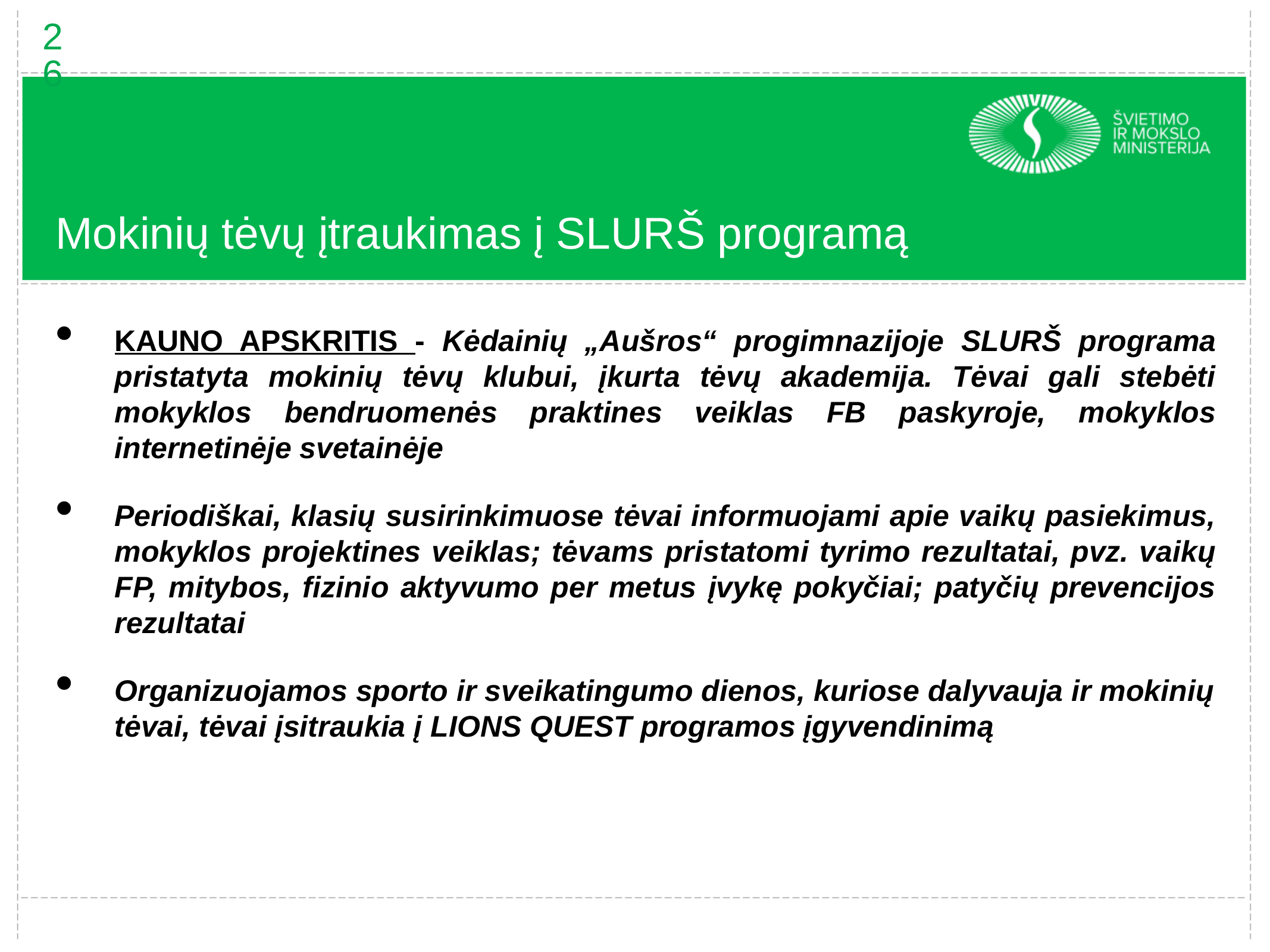

26
# Mokinių tėvų įtraukimas į SLURŠ programą

KAUNO APSKRITIS - Kėdainių „Aušros“ progimnazijoje SLURŠ programa pristatyta mokinių tėvų klubui, įkurta tėvų akademija. Tėvai gali stebėti mokyklos bendruomenės praktines veiklas FB paskyroje, mokyklos internetinėje svetainėje
Periodiškai, klasių susirinkimuose tėvai informuojami apie vaikų pasiekimus, mokyklos projektines veiklas; tėvams pristatomi tyrimo rezultatai, pvz. vaikų FP, mitybos, fizinio aktyvumo per metus įvykę pokyčiai; patyčių prevencijos rezultatai
Organizuojamos sporto ir sveikatingumo dienos, kuriose dalyvauja ir mokinių tėvai, tėvai įsitraukia į LIONS QUEST programos įgyvendinimą